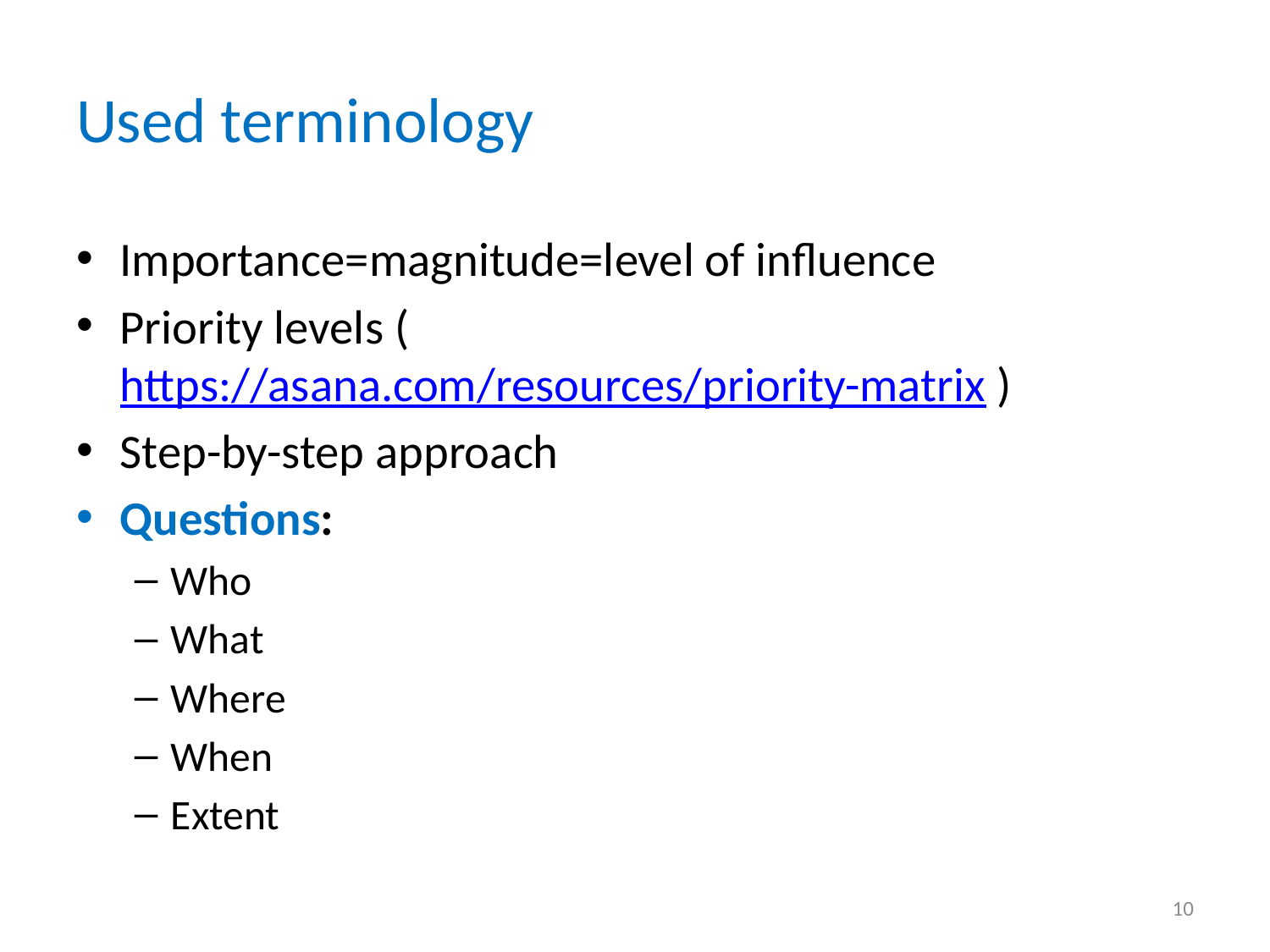

# Used terminology
Importance=magnitude=level of influence
Priority levels (https://asana.com/resources/priority-matrix )
Step-by-step approach
Questions:
Who
What
Where
When
Extent

10